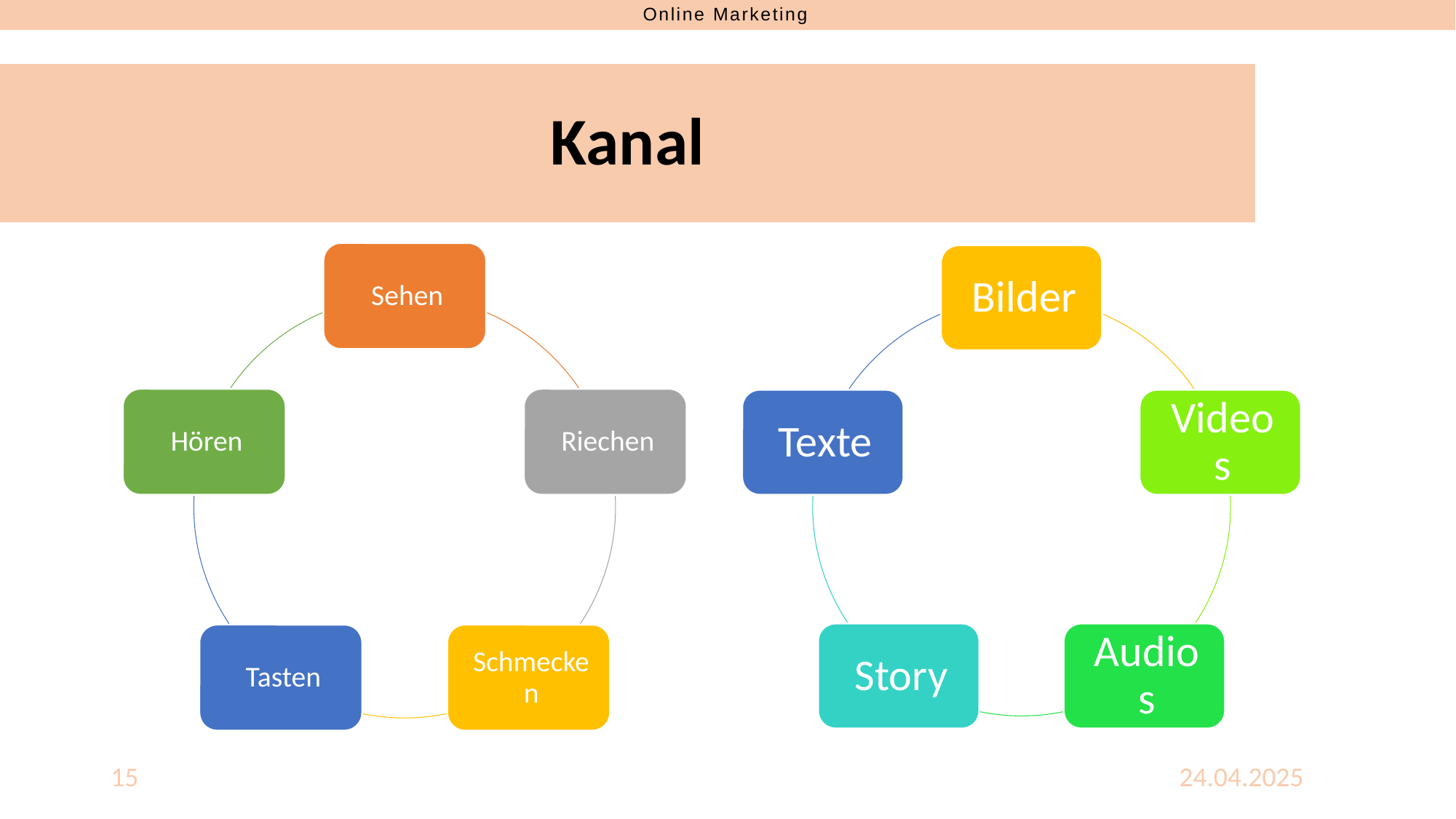

# Kanal
Sehen
Riechen
Schmecken
Tasten
Hören
Bilder
Videos
Audios
Story
Texte